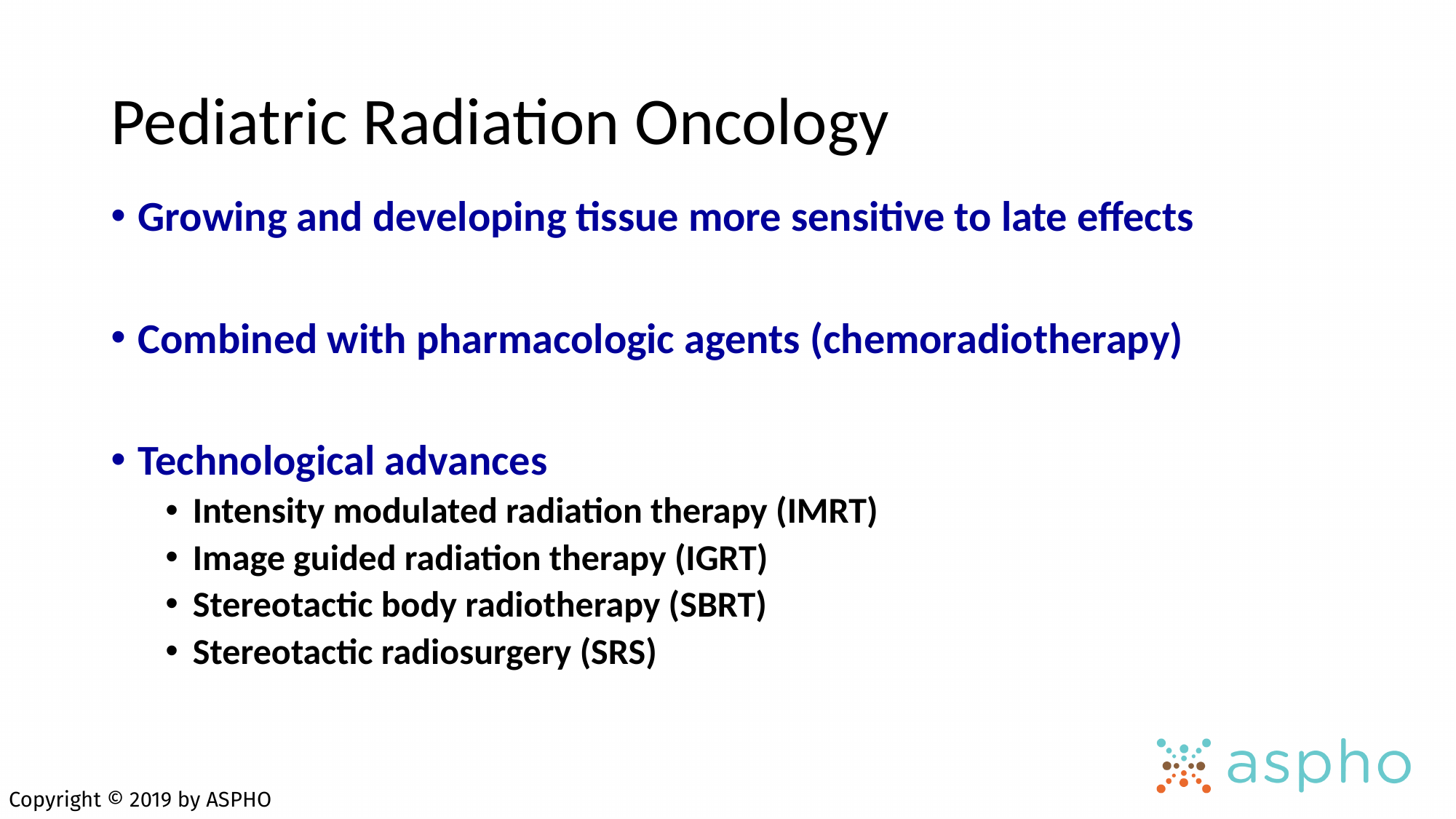

# Pediatric Radiation Oncology
Growing and developing tissue more sensitive to late effects

Combined with pharmacologic agents (chemoradiotherapy)

Technological advances
Intensity modulated radiation therapy (IMRT)
Image guided radiation therapy (IGRT)
Stereotactic body radiotherapy (SBRT)
Stereotactic radiosurgery (SRS)

Copyright © 2019 by ASPHO